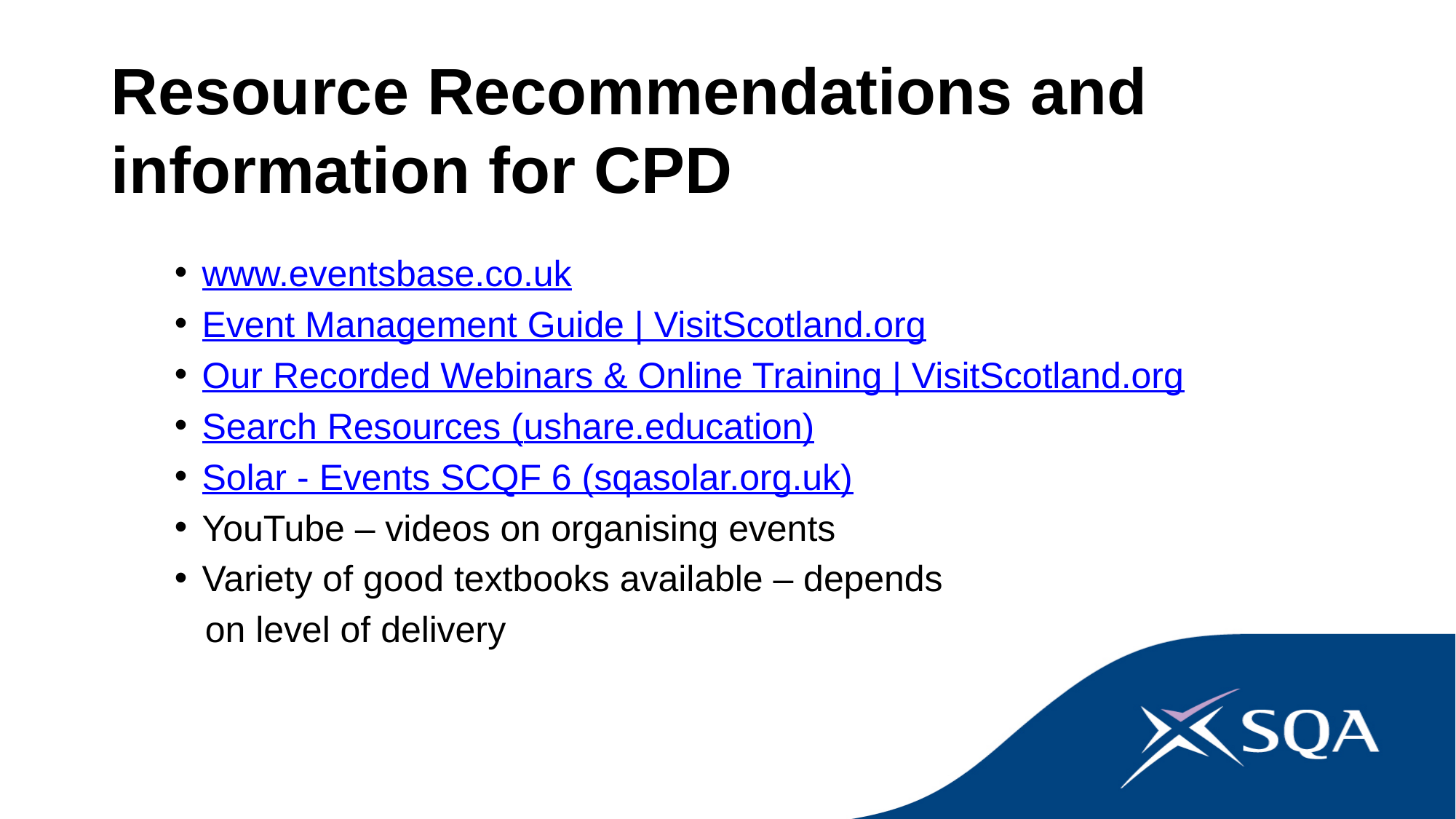

# Resource Recommendations and information for CPD
www.eventsbase.co.uk
Event Management Guide | VisitScotland.org
Our Recorded Webinars & Online Training | VisitScotland.org
Search Resources (ushare.education)
Solar - Events SCQF 6 (sqasolar.org.uk)
YouTube – videos on organising events
Variety of good textbooks available – depends
   on level of delivery